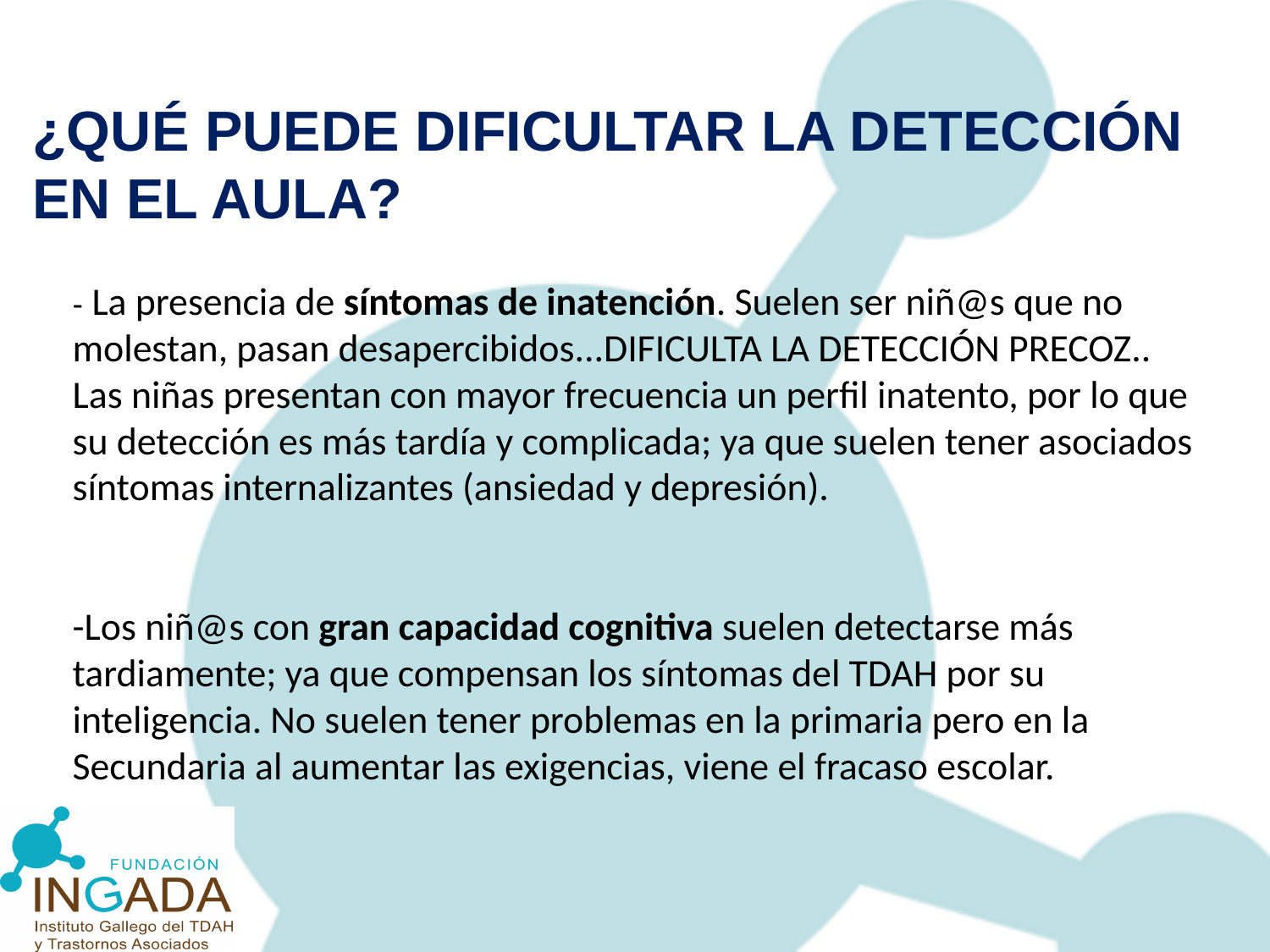

¿QUÉ PUEDE DIFICULTAR LA DETECCIÓN EN EL AULA?
- La presencia de síntomas de inatención. Suelen ser niñ@s que no molestan, pasan desapercibidos...DIFICULTA LA DETECCIÓN PRECOZ.. Las niñas presentan con mayor frecuencia un perfil inatento, por lo que su detección es más tardía y complicada; ya que suelen tener asociados síntomas internalizantes (ansiedad y depresión).

-Los niñ@s con gran capacidad cognitiva suelen detectarse más tardiamente; ya que compensan los síntomas del TDAH por su inteligencia. No suelen tener problemas en la primaria pero en la Secundaria al aumentar las exigencias, viene el fracaso escolar.